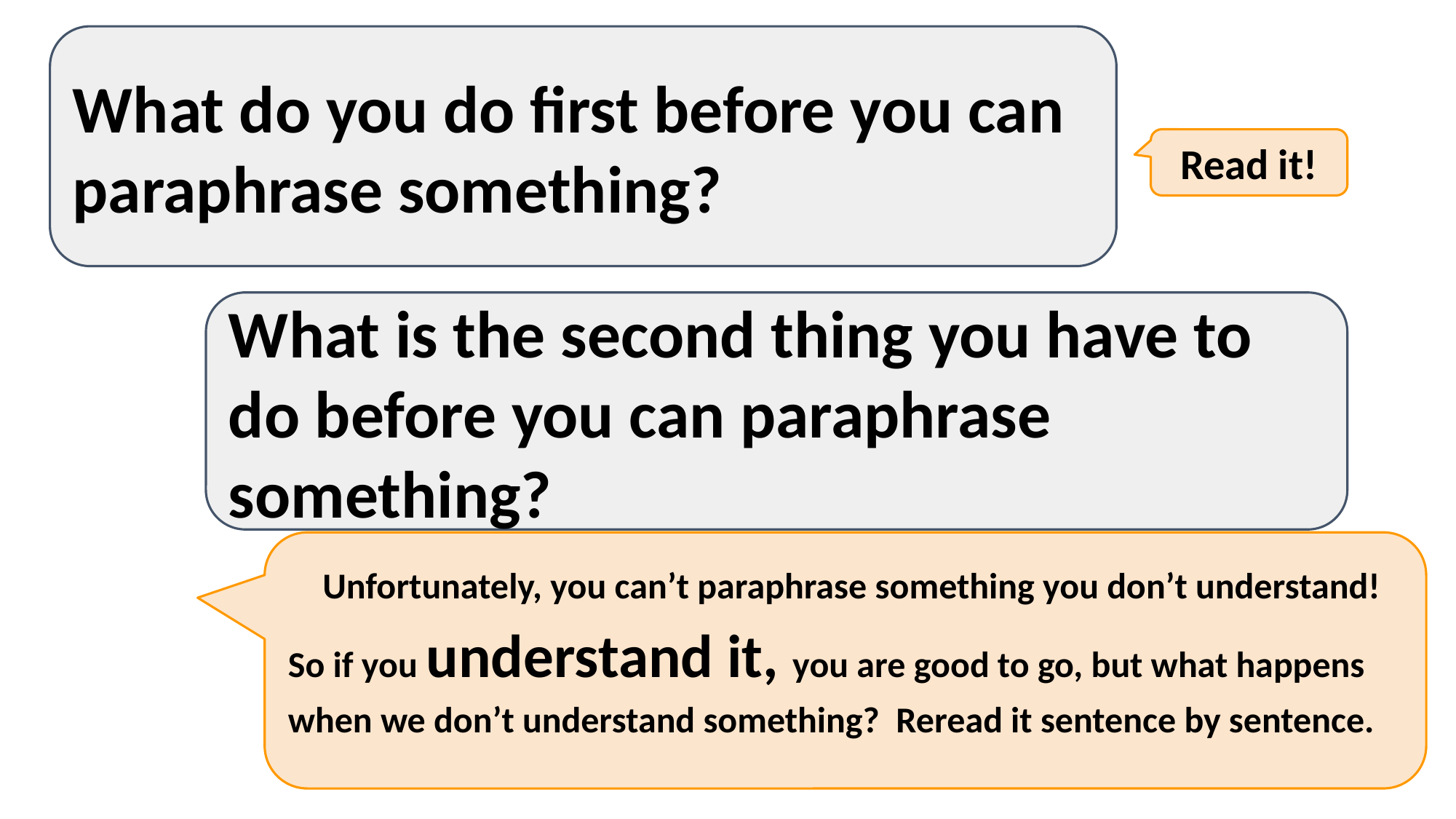

What do you do first before you can paraphrase something?
Read it!
What is the second thing you have to do before you can paraphrase something?
     Unfortunately, you can’t paraphrase something you don’t understand! So if you understand it, you are good to go, but what happens when we don’t understand something?  Reread it sentence by sentence.